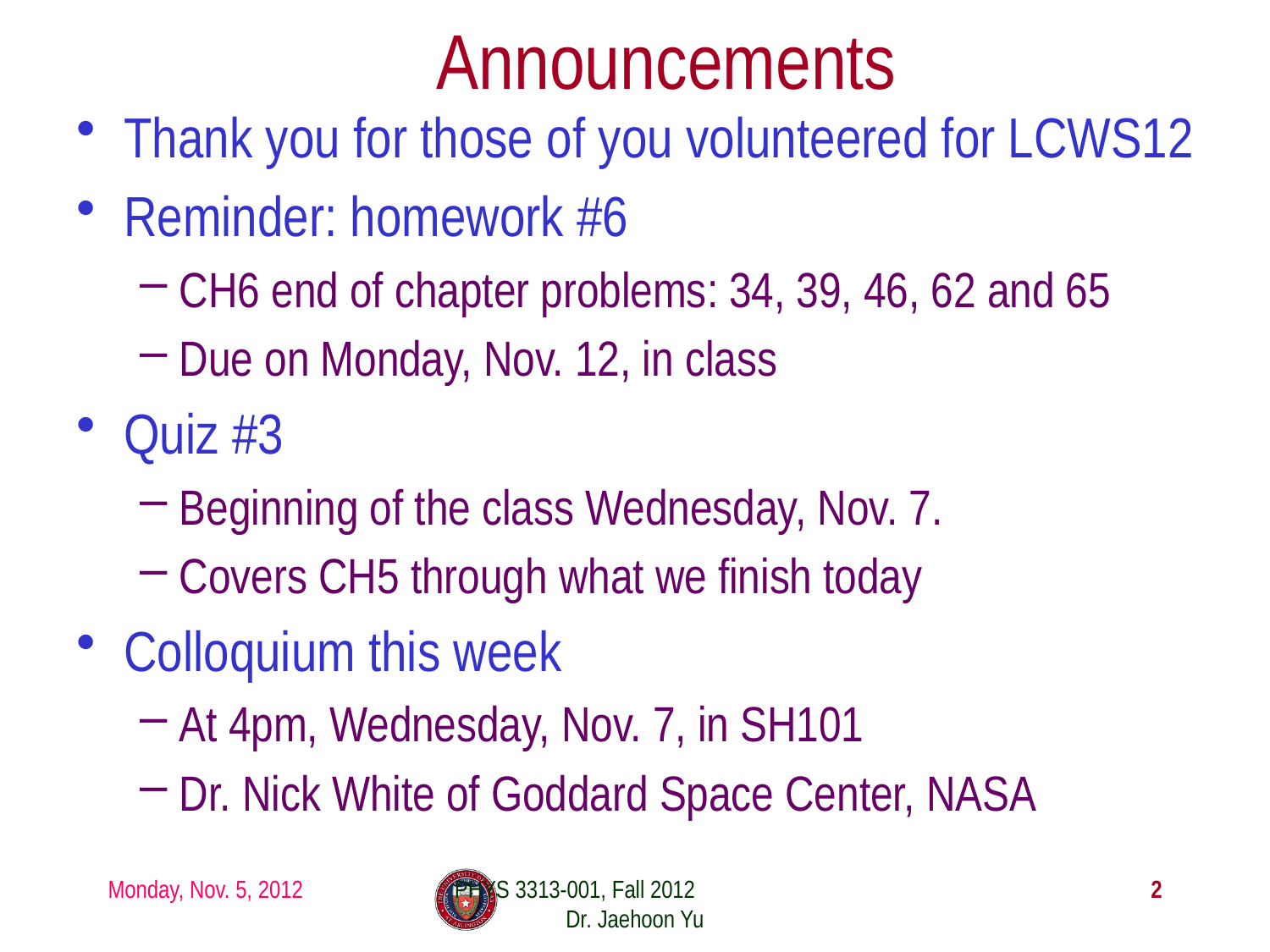

# Announcements
Thank you for those of you volunteered for LCWS12
Reminder: homework #6
CH6 end of chapter problems: 34, 39, 46, 62 and 65
Due on Monday, Nov. 12, in class
Quiz #3
Beginning of the class Wednesday, Nov. 7.
Covers CH5 through what we finish today
Colloquium this week
At 4pm, Wednesday, Nov. 7, in SH101
Dr. Nick White of Goddard Space Center, NASA
Monday, Nov. 5, 2012
PHYS 3313-001, Fall 2012                      Dr. Jaehoon Yu
2